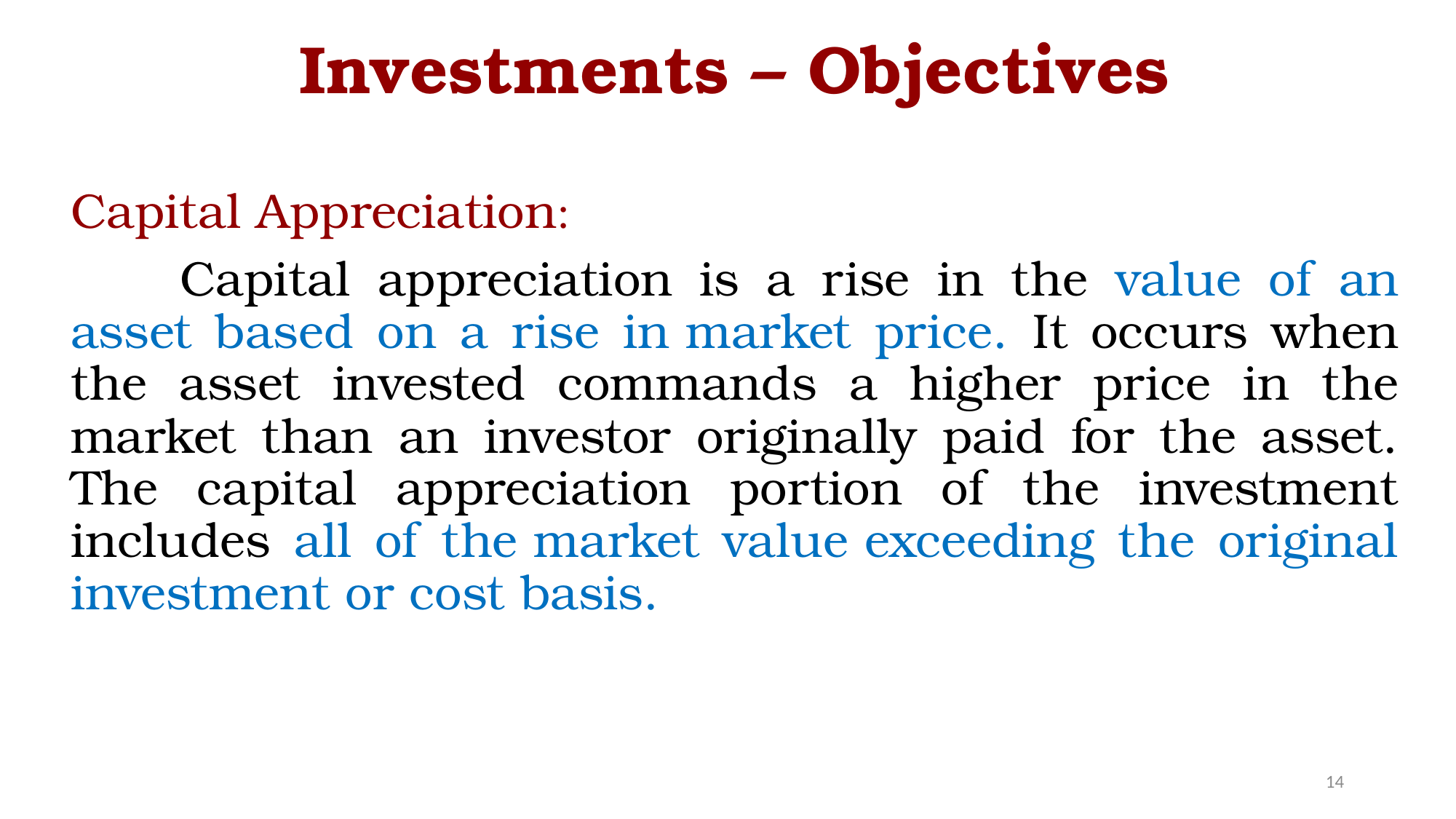

# Investments – Objectives
Capital Appreciation:
	Capital appreciation is a rise in the value of an asset based on a rise in market price. It occurs when the asset invested commands a higher price in the market than an investor originally paid for the asset. The capital appreciation portion of the investment includes all of the market value exceeding the original investment or cost basis.
14